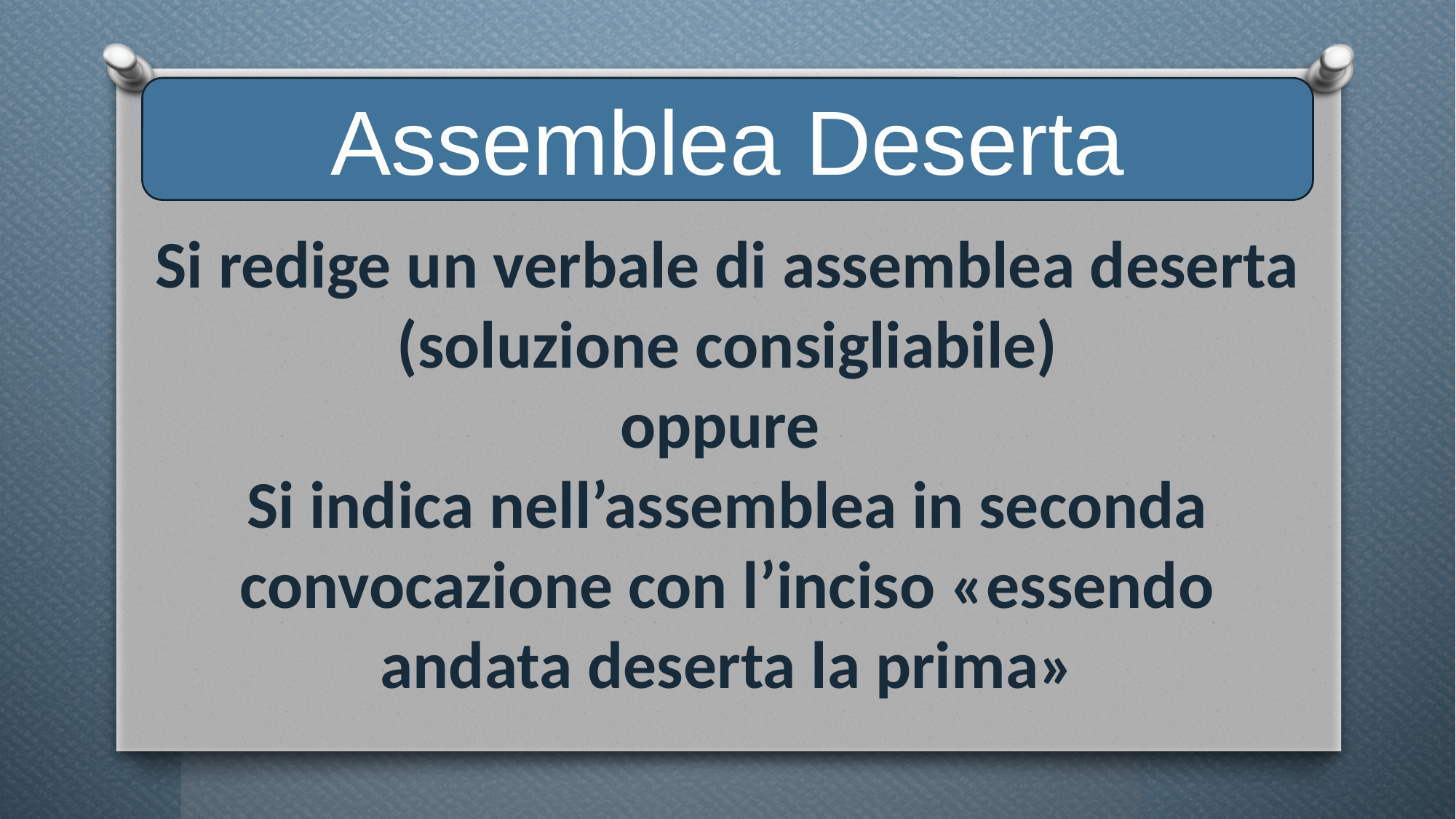

Assemblea Deserta
Si redige un verbale di assemblea deserta (soluzione consigliabile)
oppure
Si indica nell’assemblea in seconda convocazione con l’inciso «essendo andata deserta la prima»